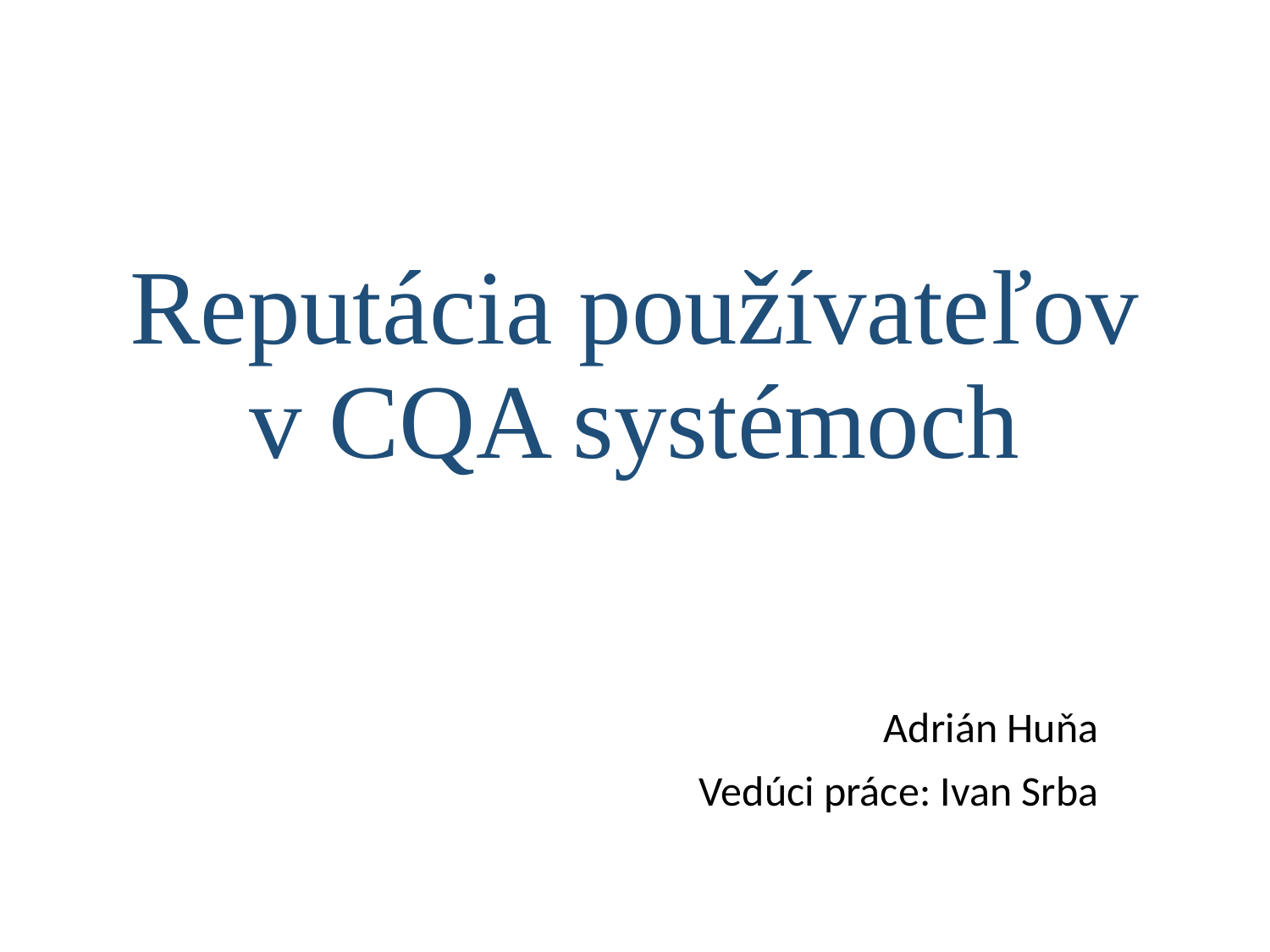

# Reputácia používateľov v CQA systémoch
Adrián Huňa
Vedúci práce: Ivan Srba